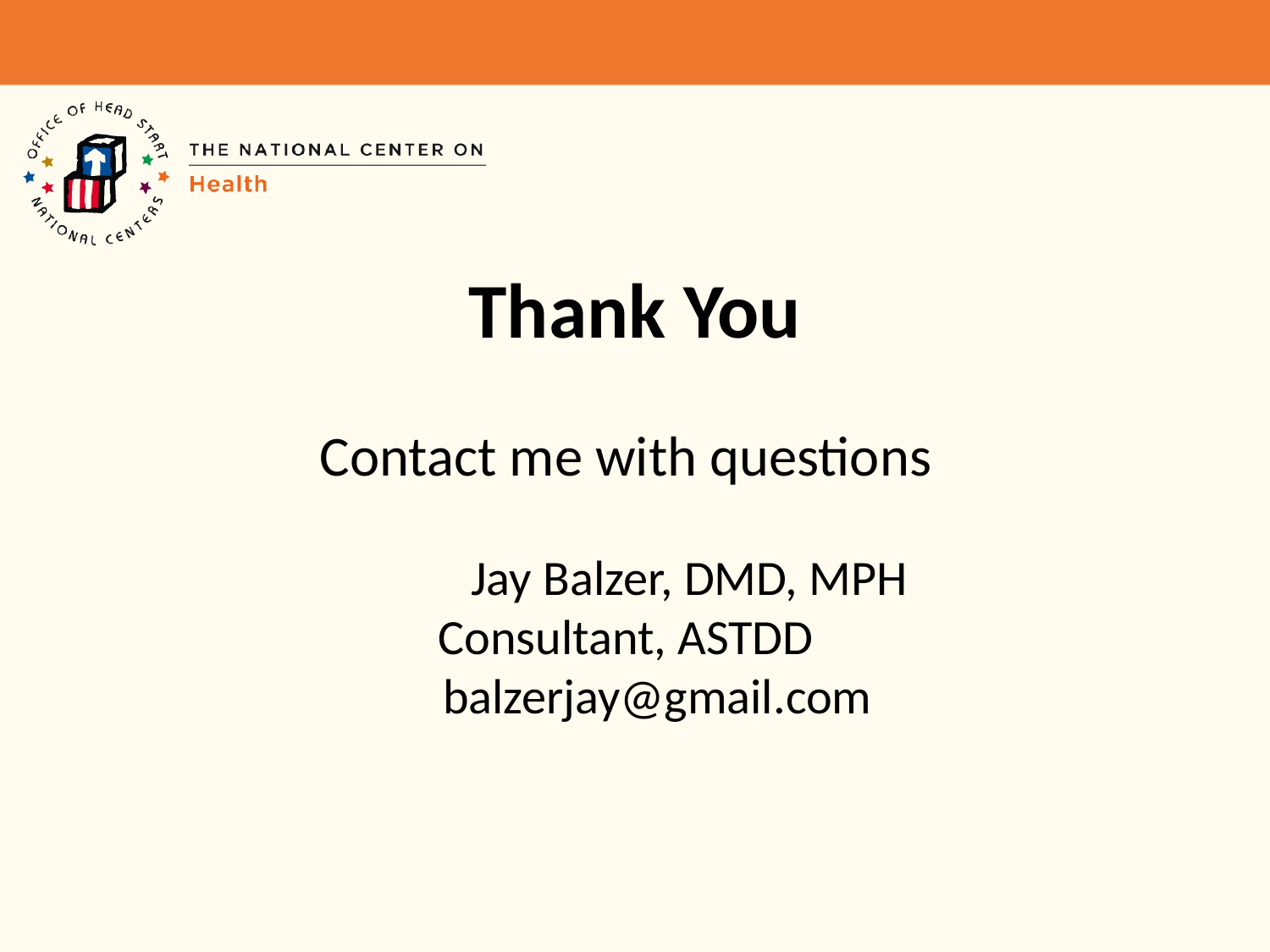

# Thank You
Contact me with questions

	Jay Balzer, DMD, MPH
Consultant, ASTDD
balzerjay@gmail.com